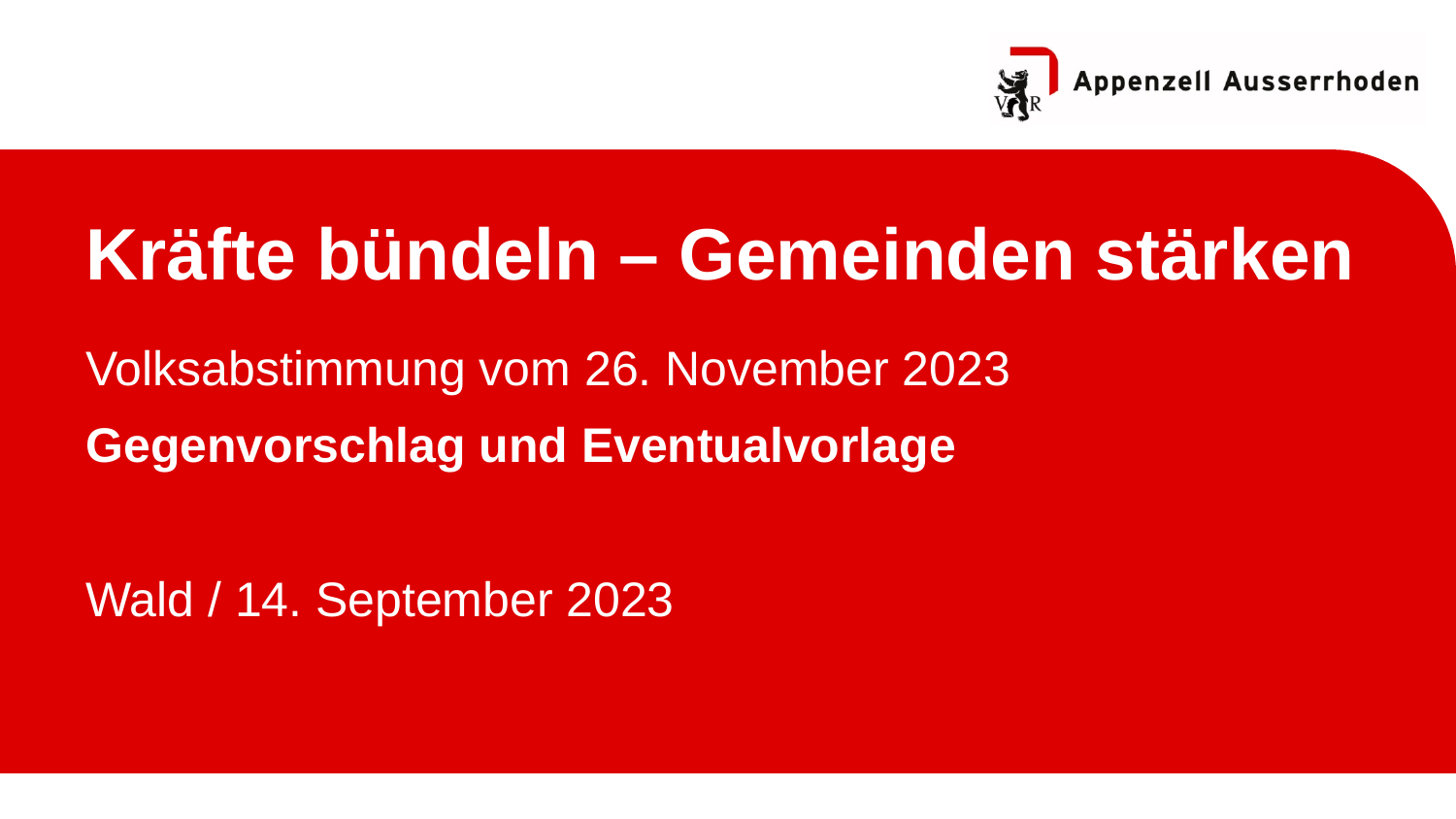

# Kräfte bündeln – Gemeinden stärken
Volksabstimmung vom 26. November 2023
Gegenvorschlag und Eventualvorlage

Wald / 14. September 2023